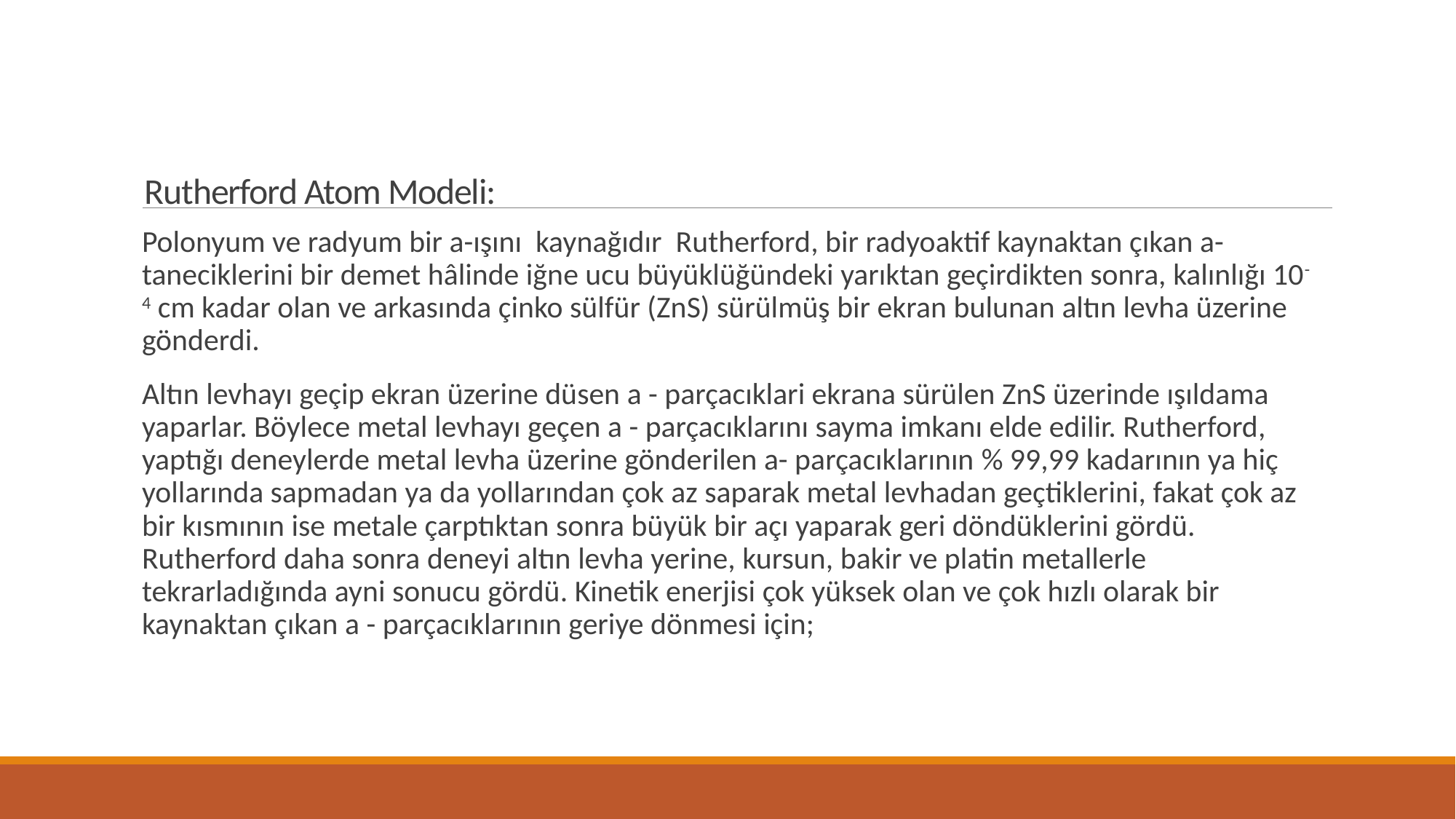

# Rutherford Atom Modeli:
Polonyum ve radyum bir a-ışını  kaynağıdır  Rutherford, bir radyoaktif kaynaktan çıkan a-taneciklerini bir demet hâlinde iğne ucu büyüklüğündeki yarıktan geçirdikten sonra, kalınlığı 10-4 cm kadar olan ve arkasında çinko sülfür (ZnS) sürülmüş bir ekran bulunan altın levha üzerine gönderdi.
Altın levhayı geçip ekran üzerine düsen a - parçacıklari ekrana sürülen ZnS üzerinde ışıldama yaparlar. Böylece metal levhayı geçen a - parçacıklarını sayma imkanı elde edilir. Rutherford, yaptığı deneylerde metal levha üzerine gönderilen a- parçacıklarının % 99,99 kadarının ya hiç yollarında sapmadan ya da yollarından çok az saparak metal levhadan geçtiklerini, fakat çok az bir kısmının ise metale çarptıktan sonra büyük bir açı yaparak geri döndüklerini gördü. Rutherford daha sonra deneyi altın levha yerine, kursun, bakir ve platin metallerle tekrarladığında ayni sonucu gördü. Kinetik enerjisi çok yüksek olan ve çok hızlı olarak bir kaynaktan çıkan a - parçacıklarının geriye dönmesi için;